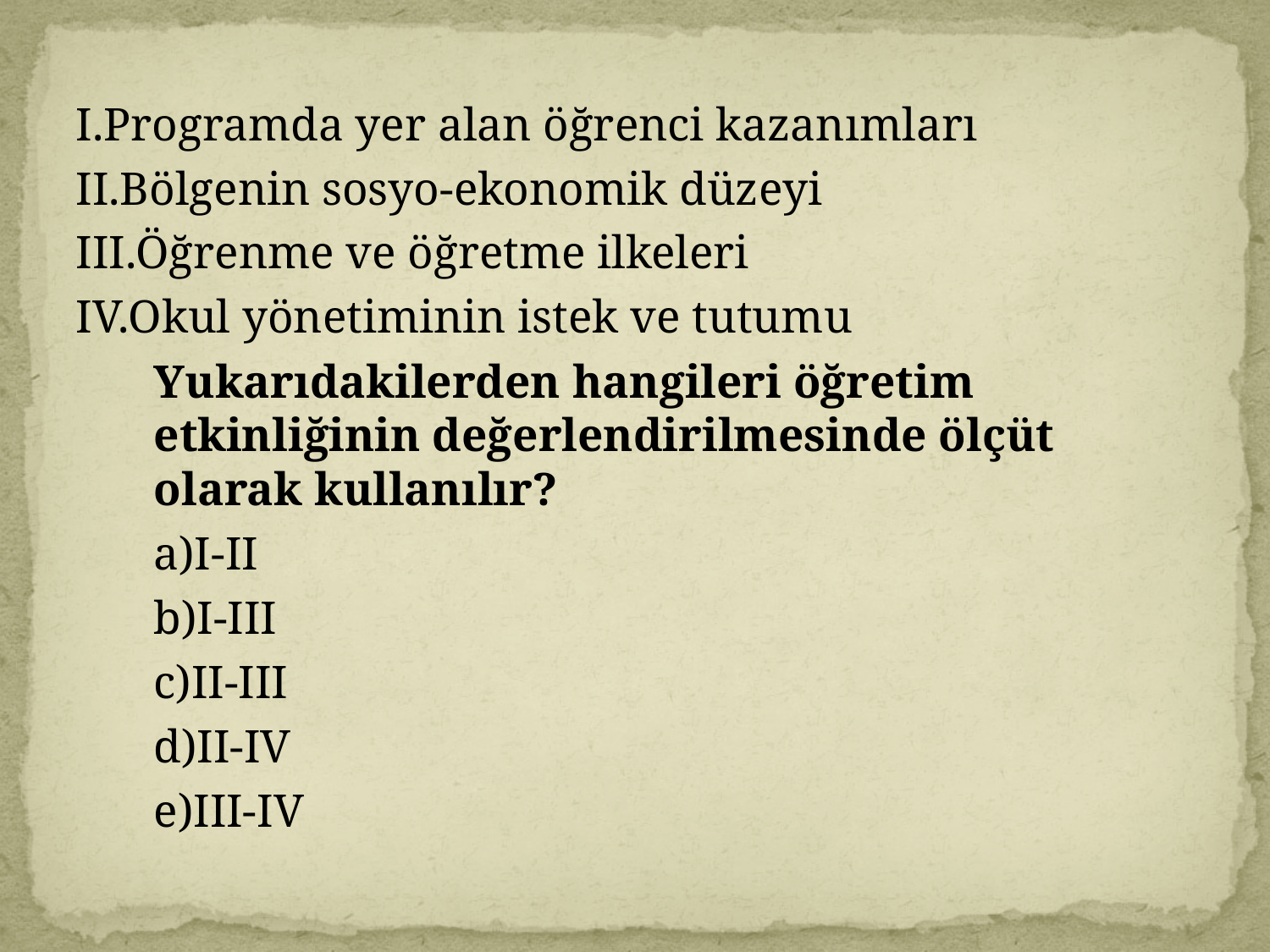

I.Programda yer alan öğrenci kazanımları
II.Bölgenin sosyo-ekonomik düzeyi
III.Öğrenme ve öğretme ilkeleri
IV.Okul yönetiminin istek ve tutumu
	Yukarıdakilerden hangileri öğretim etkinliğinin değerlendirilmesinde ölçüt olarak kullanılır?
	a)I-II
	b)I-III
	c)II-III
	d)II-IV
	e)III-IV